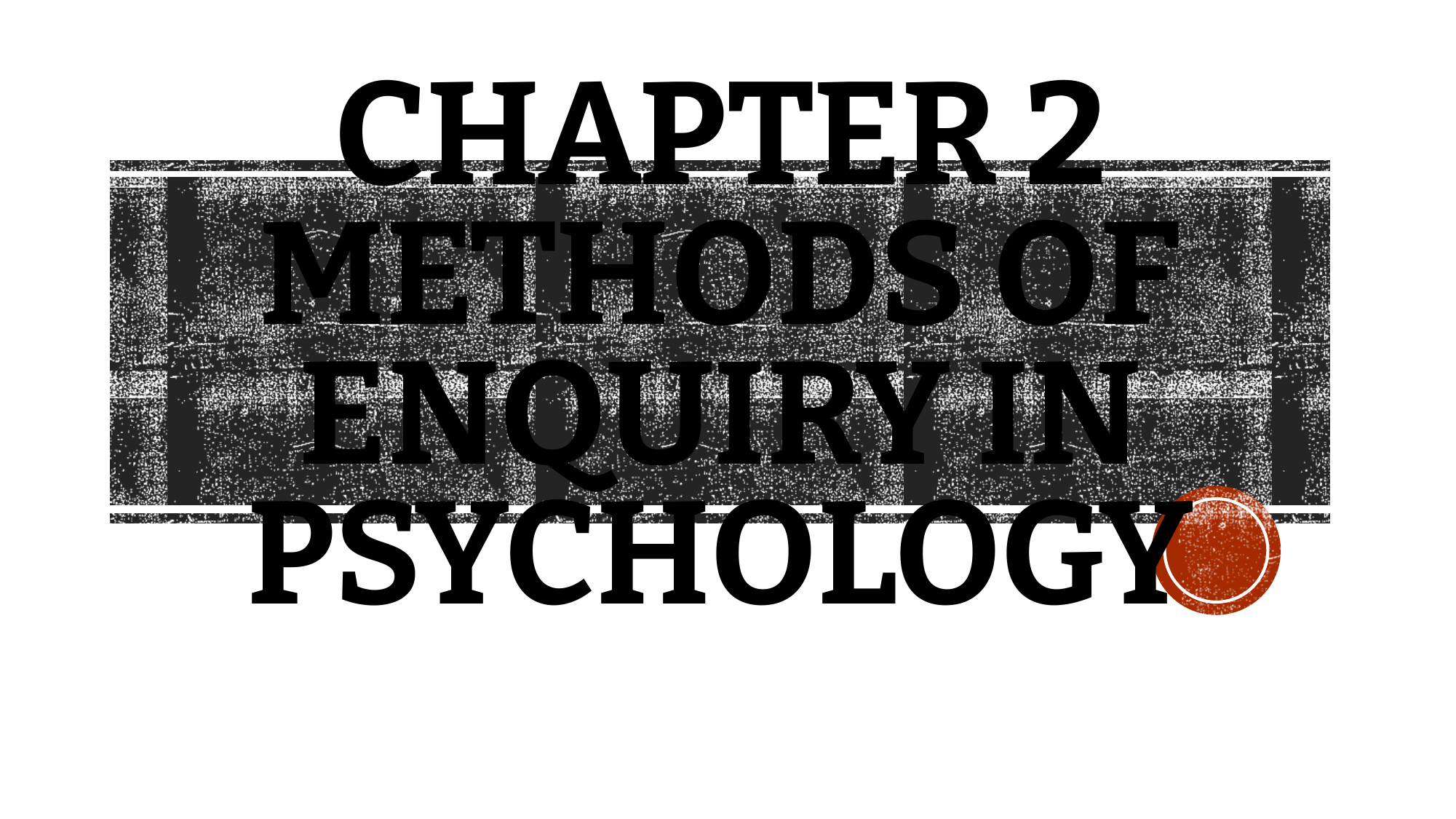

# CHAPTER 2 Methods of Enquiry in Psychology